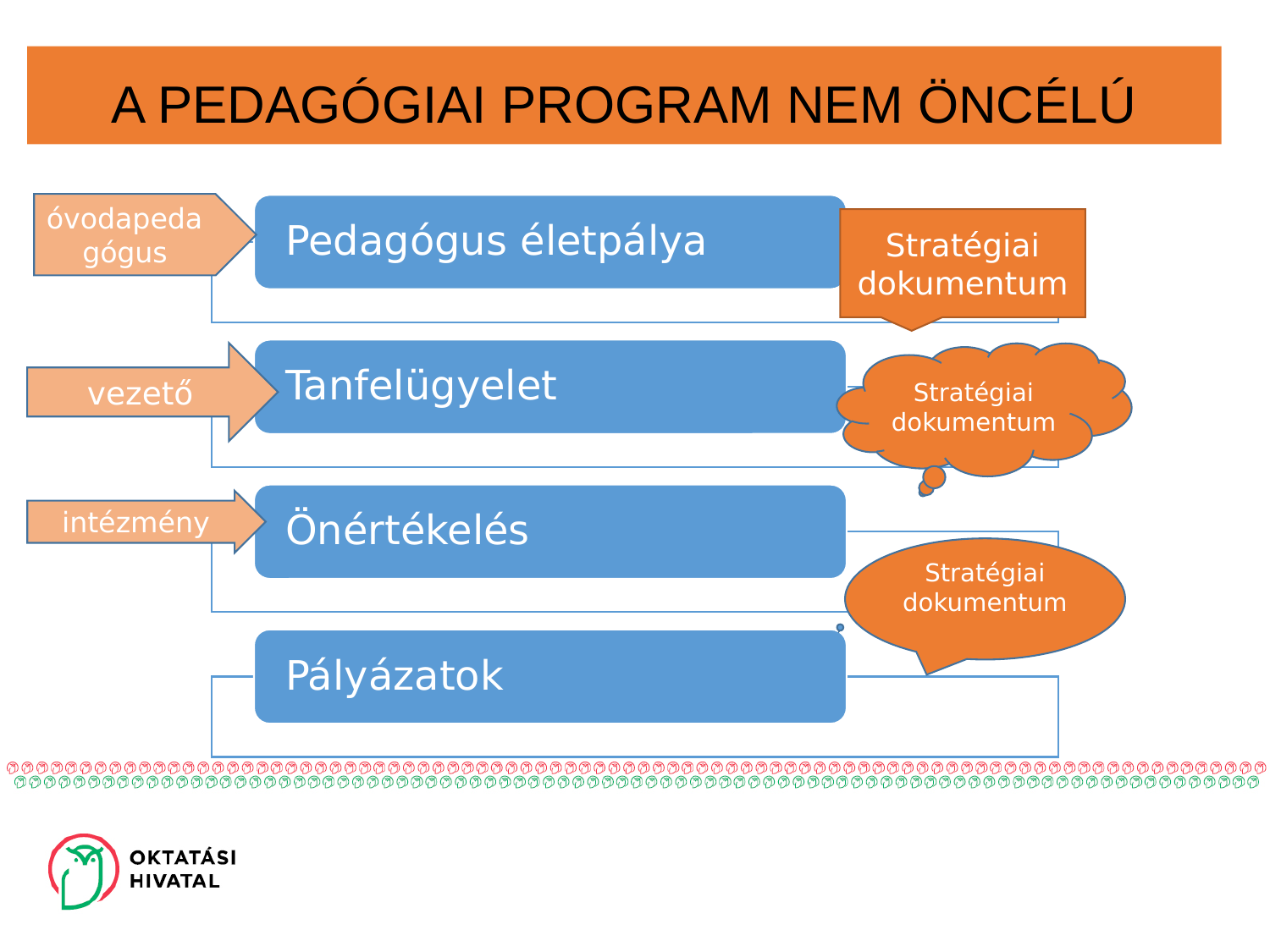

A PEDAGÓGIAI PROGRAM NEM ÖNCÉLÚ
óvodapedagógus
Pedagógus életpálya
Tanfelügyelet
Önértékelés
Pályázatok
Stratégiai dokumentum
# Kétszintűség-többszintűség
vezető
Stratégiai dokumentum
intézmény
Stratégiai dokumentum